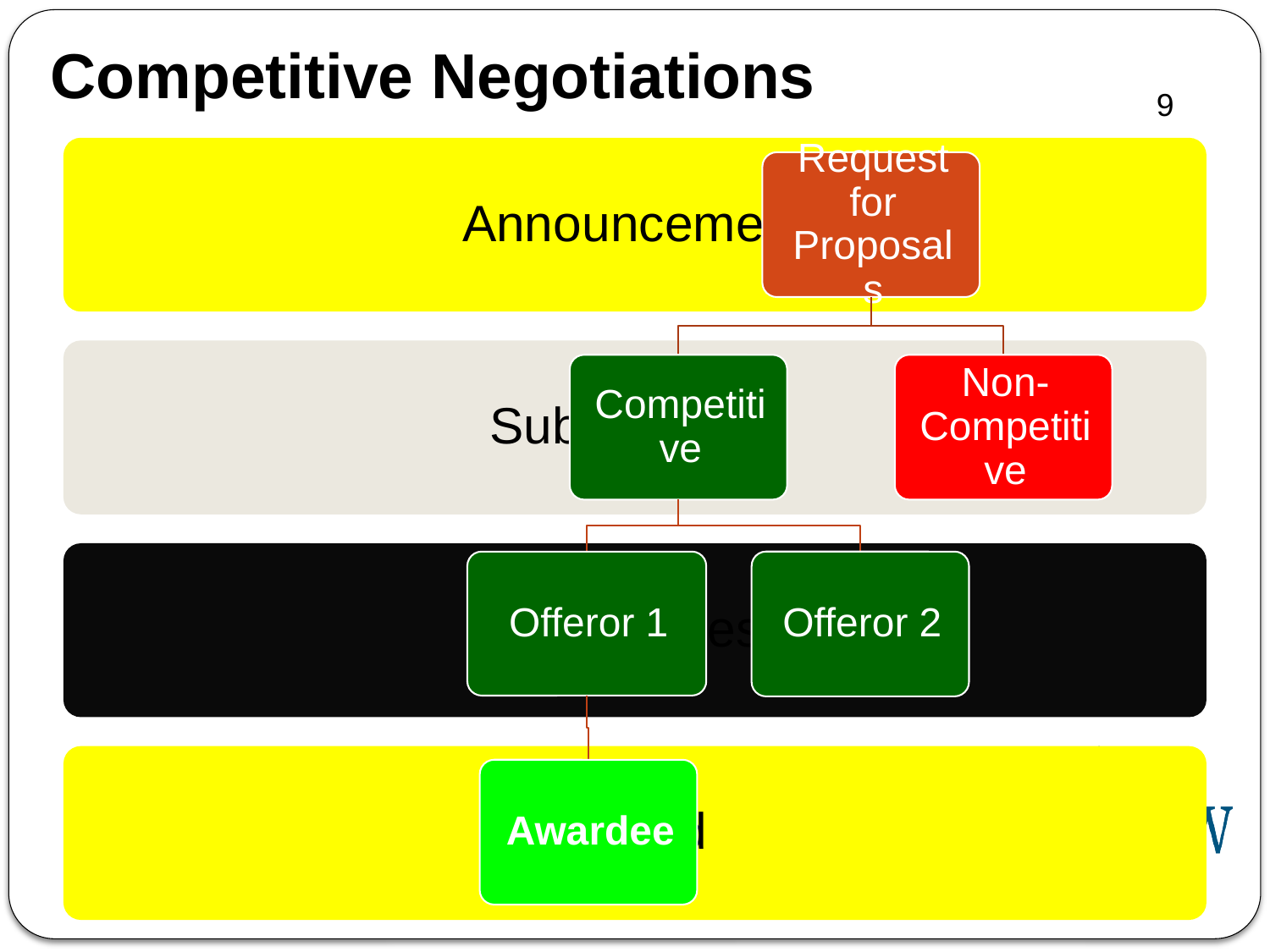

# Competitive Negotiations
Award
Exchanges
Submissions
Announcement
Request for Proposals
Competitive
Offeror 1
Awardee
Offeror 2
Non-Competitive